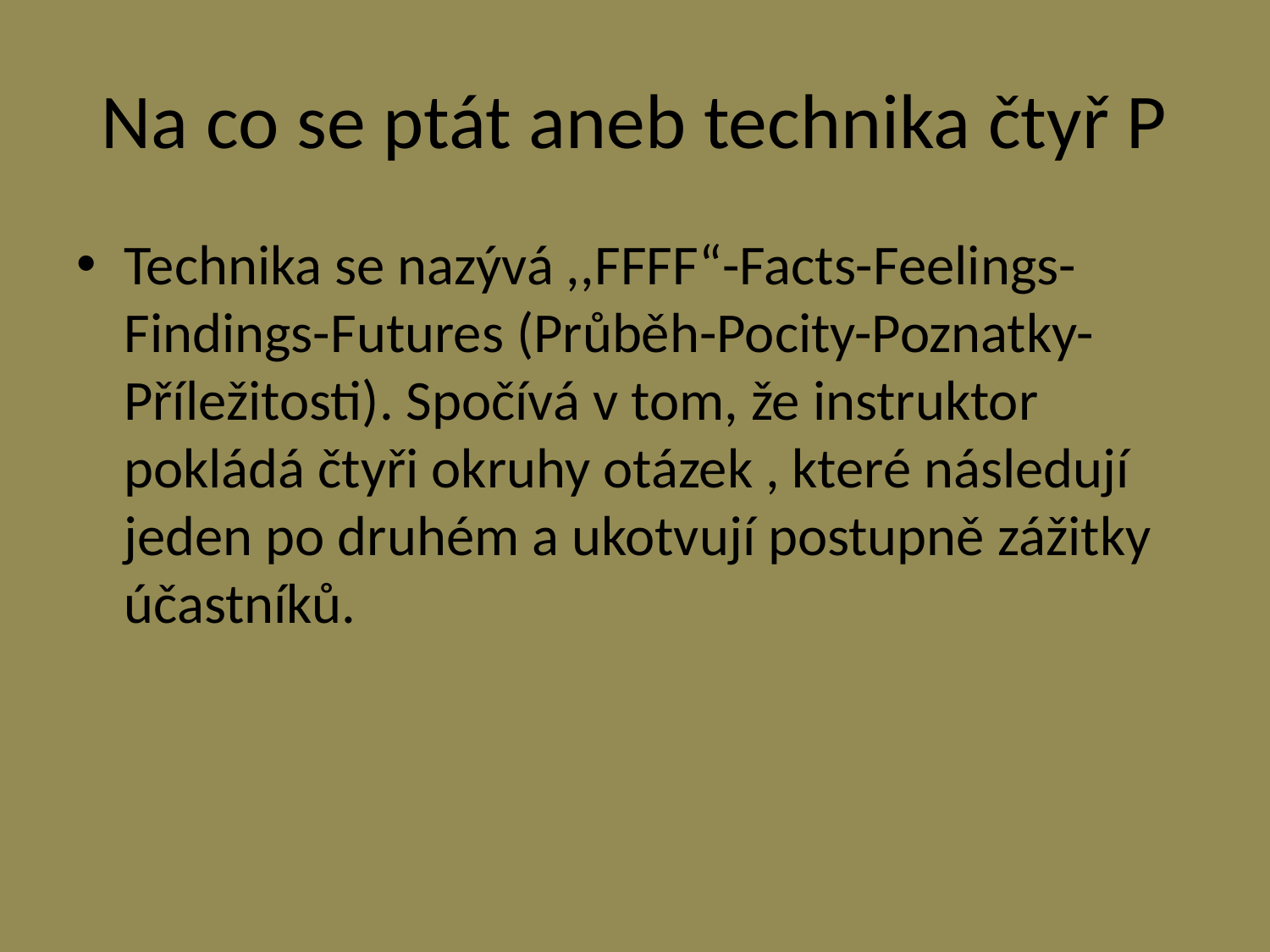

# Na co se ptát aneb technika čtyř P
Technika se nazývá ,,FFFF“-Facts-Feelings-Findings-Futures (Průběh-Pocity-Poznatky-Příležitosti). Spočívá v tom, že instruktor pokládá čtyři okruhy otázek , které následují jeden po druhém a ukotvují postupně zážitky účastníků.